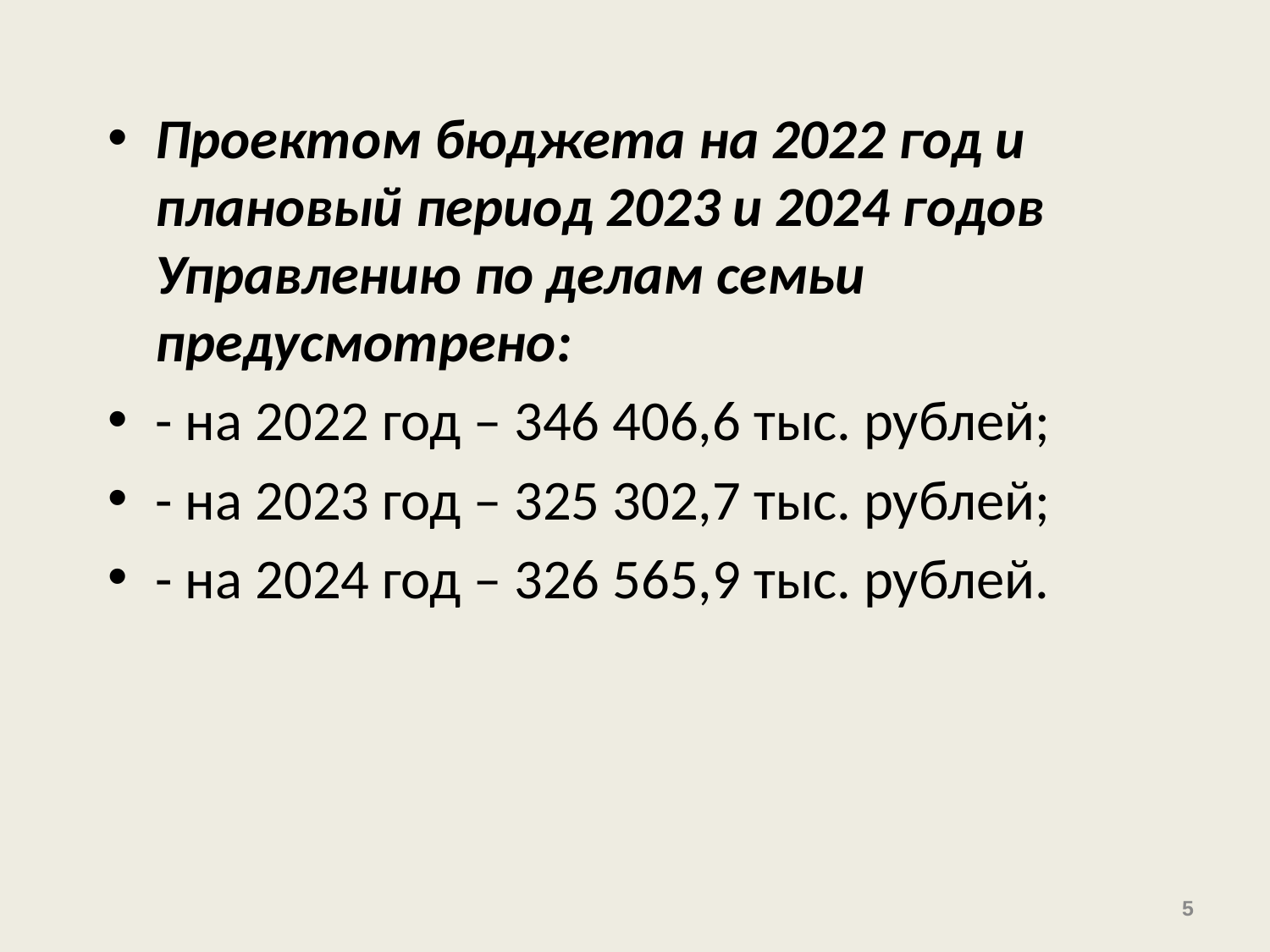

#
Проектом бюджета на 2022 год и плановый период 2023 и 2024 годов Управлению по делам семьи предусмотрено:
- на 2022 год – 346 406,6 тыс. рублей;
- на 2023 год – 325 302,7 тыс. рублей;
- на 2024 год – 326 565,9 тыс. рублей.

5